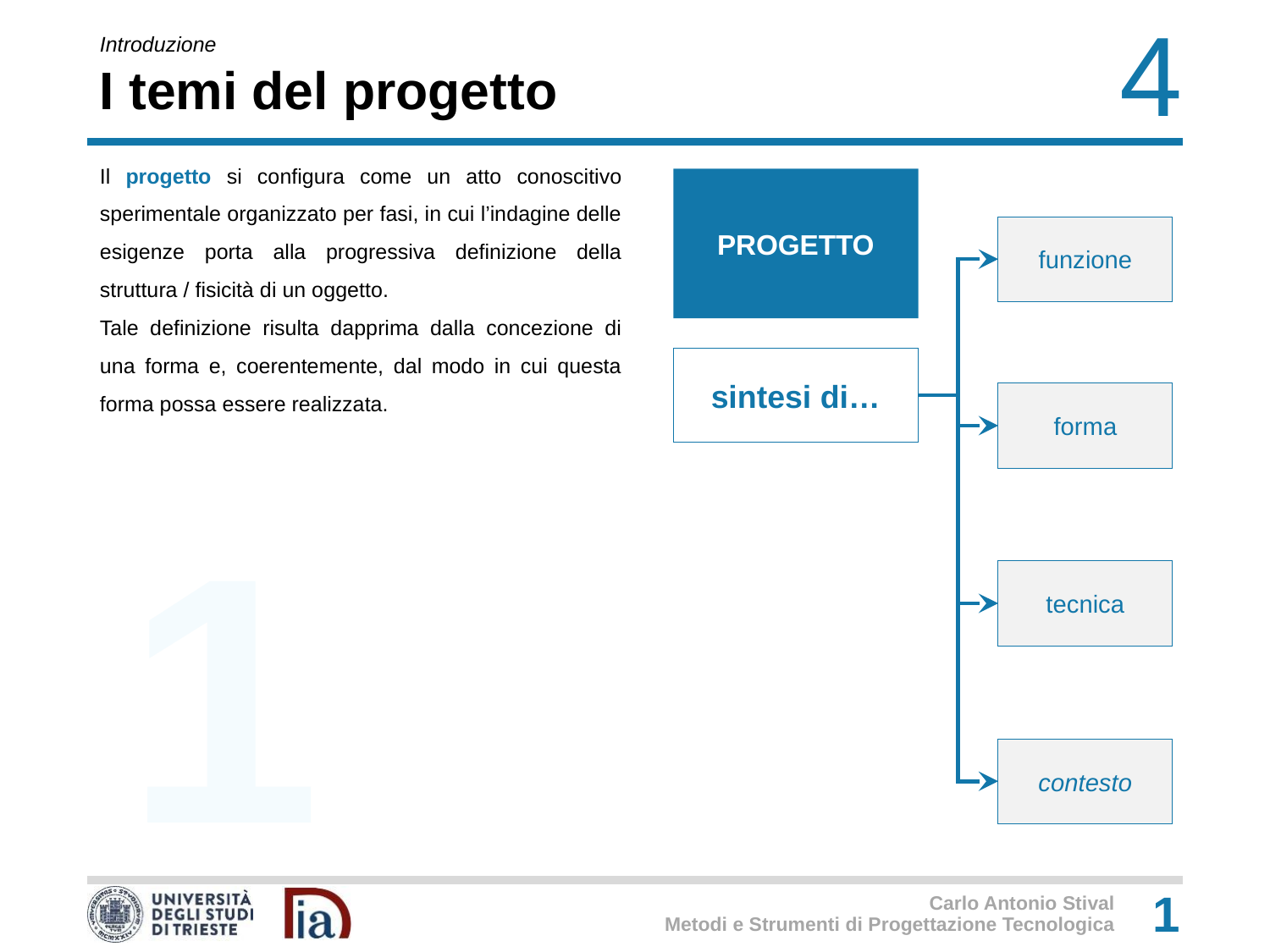

# I temi del progetto
Il progetto si configura come un atto conoscitivo sperimentale organizzato per fasi, in cui l’indagine delle esigenze porta alla progressiva definizione della struttura / fisicità di un oggetto.
Tale definizione risulta dapprima dalla concezione di una forma e, coerentemente, dal modo in cui questa forma possa essere realizzata.
PROGETTO
funzione
sintesi di…
forma
tecnica
contesto